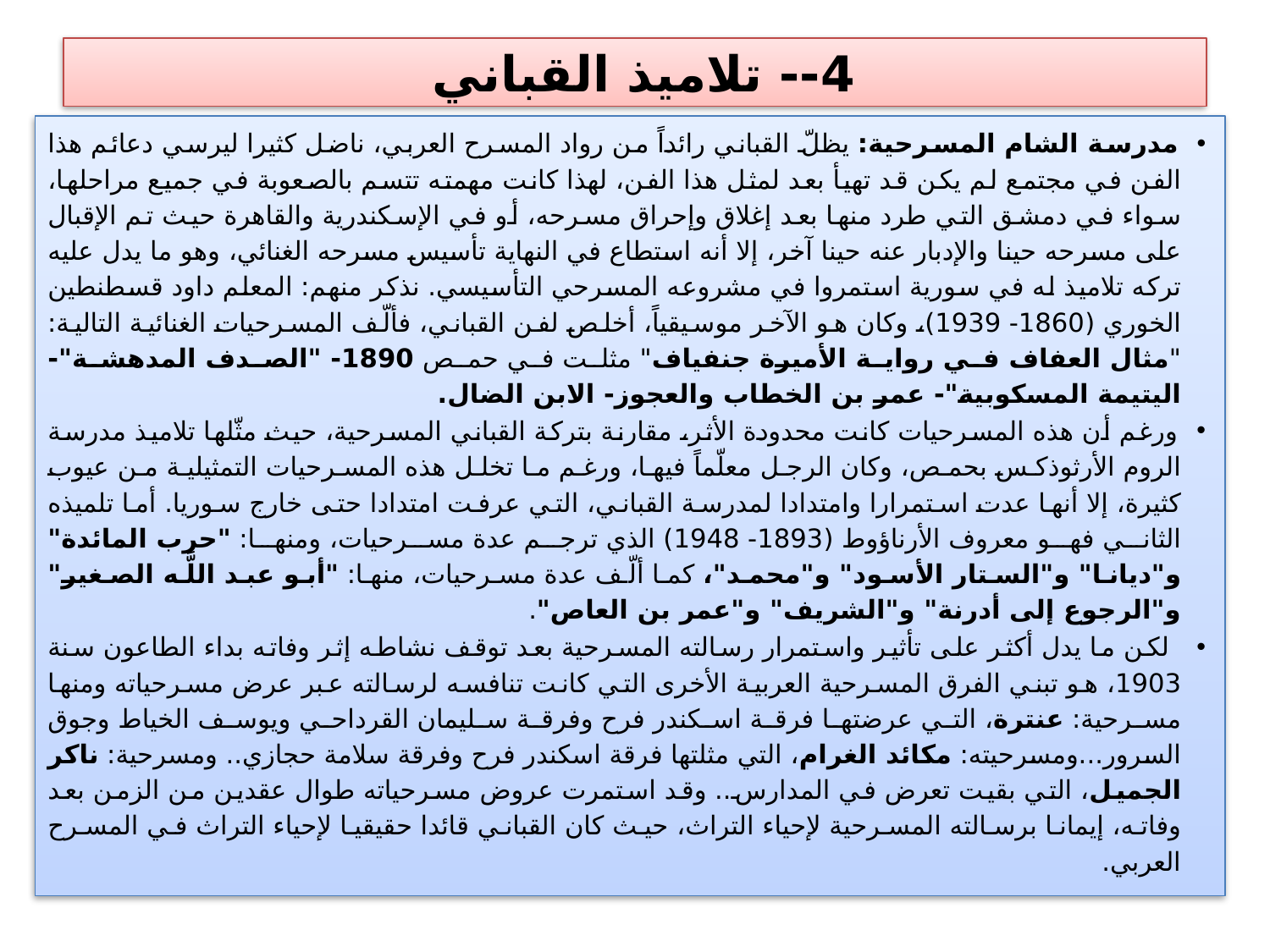

# 4-- تلاميذ القباني
مدرسة الشام المسرحية: يظلّ القباني رائداً من رواد المسرح العربي، ناضل كثيرا ليرسي دعائم هذا الفن في مجتمع لم يكن قد تهيأ بعد لمثل هذا الفن، لهذا كانت مهمته تتسم بالصعوبة في جميع مراحلها، سواء في دمشق التي طرد منها بعد إغلاق وإحراق مسرحه، أو في الإسكندرية والقاهرة حيث تم الإقبال على مسرحه حينا والإدبار عنه حينا آخر، إلا أنه استطاع في النهاية تأسيس مسرحه الغنائي، وهو ما يدل عليه تركه تلاميذ له في سورية استمروا في مشروعه المسرحي التأسيسي. نذكر منهم: المعلم داود قسطنطين الخوري (1860- 1939)، وكان هو الآخر موسيقياً، أخلص لفن القباني، فألّف المسرحيات الغنائية التالية: "مثال العفاف في رواية الأميرة جنفياف" مثلت في حمص 1890- "الصدف المدهشة"- اليتيمة المسكوبية"- عمر بن الخطاب والعجوز- الابن الضال.
ورغم أن هذه المسرحيات كانت محدودة الأثر، مقارنة بتركة القباني المسرحية، حيث مثّلها تلاميذ مدرسة الروم الأرثوذكس بحمص، وكان الرجل معلّماً فيها، ورغم ما تخلل هذه المسرحيات التمثيلية من عيوب كثيرة، إلا أنها عدت استمرارا وامتدادا لمدرسة القباني، التي عرفت امتدادا حتى خارج سوريا. أما تلميذه الثاني فهو معروف الأرناؤوط (1893- 1948) الذي ترجم عدة مسرحيات، ومنها: "حرب المائدة" و"ديانا" و"الستار الأسود" و"محمد"، كما ألّف عدة مسرحيات، منها: "أبو عبد اللَّه الصغير" و"الرجوع إلى أدرنة" و"الشريف" و"عمر بن العاص".
 لكن ما يدل أكثر على تأثير واستمرار رسالته المسرحية بعد توقف نشاطه إثر وفاته بداء الطاعون سنة 1903، هو تبني الفرق المسرحية العربية الأخرى التي كانت تنافسه لرسالته عبر عرض مسرحياته ومنها مسرحية: عنترة، التي عرضتها فرقة اسكندر فرح وفرقة سليمان القرداحي ويوسف الخياط وجوق السرور...ومسرحيته: مكائد الغرام، التي مثلتها فرقة اسكندر فرح وفرقة سلامة حجازي.. ومسرحية: ناكر الجميل، التي بقيت تعرض في المدارس.. وقد استمرت عروض مسرحياته طوال عقدين من الزمن بعد وفاته، إيمانا برسالته المسرحية لإحياء التراث، حيث كان القباني قائدا حقيقيا لإحياء التراث في المسرح العربي.